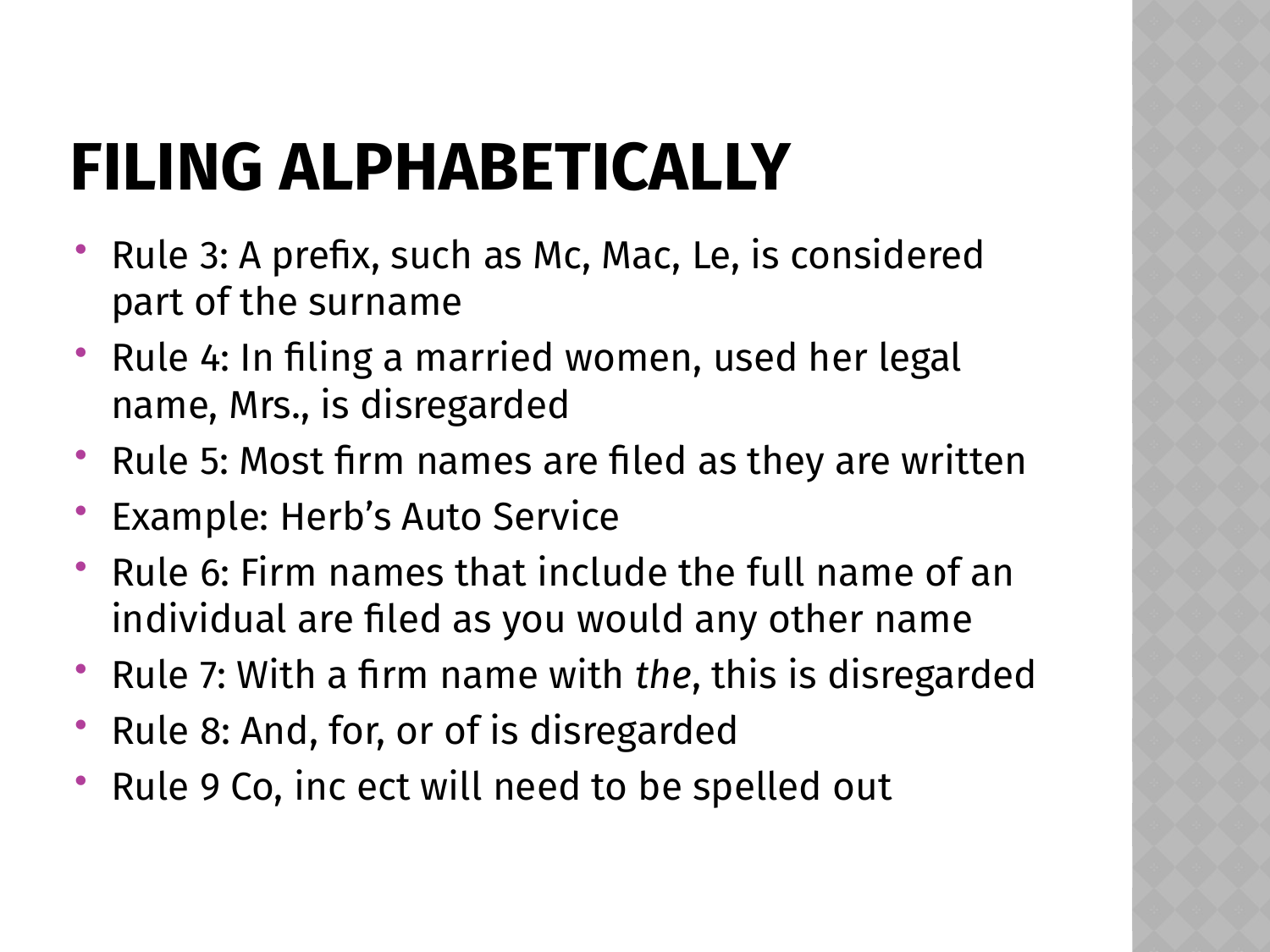

# Filing alphabetically
Rule 3: A prefix, such as Mc, Mac, Le, is considered part of the surname
Rule 4: In filing a married women, used her legal name, Mrs., is disregarded
Rule 5: Most firm names are filed as they are written
Example: Herb’s Auto Service
Rule 6: Firm names that include the full name of an individual are filed as you would any other name
Rule 7: With a firm name with the, this is disregarded
Rule 8: And, for, or of is disregarded
Rule 9 Co, inc ect will need to be spelled out